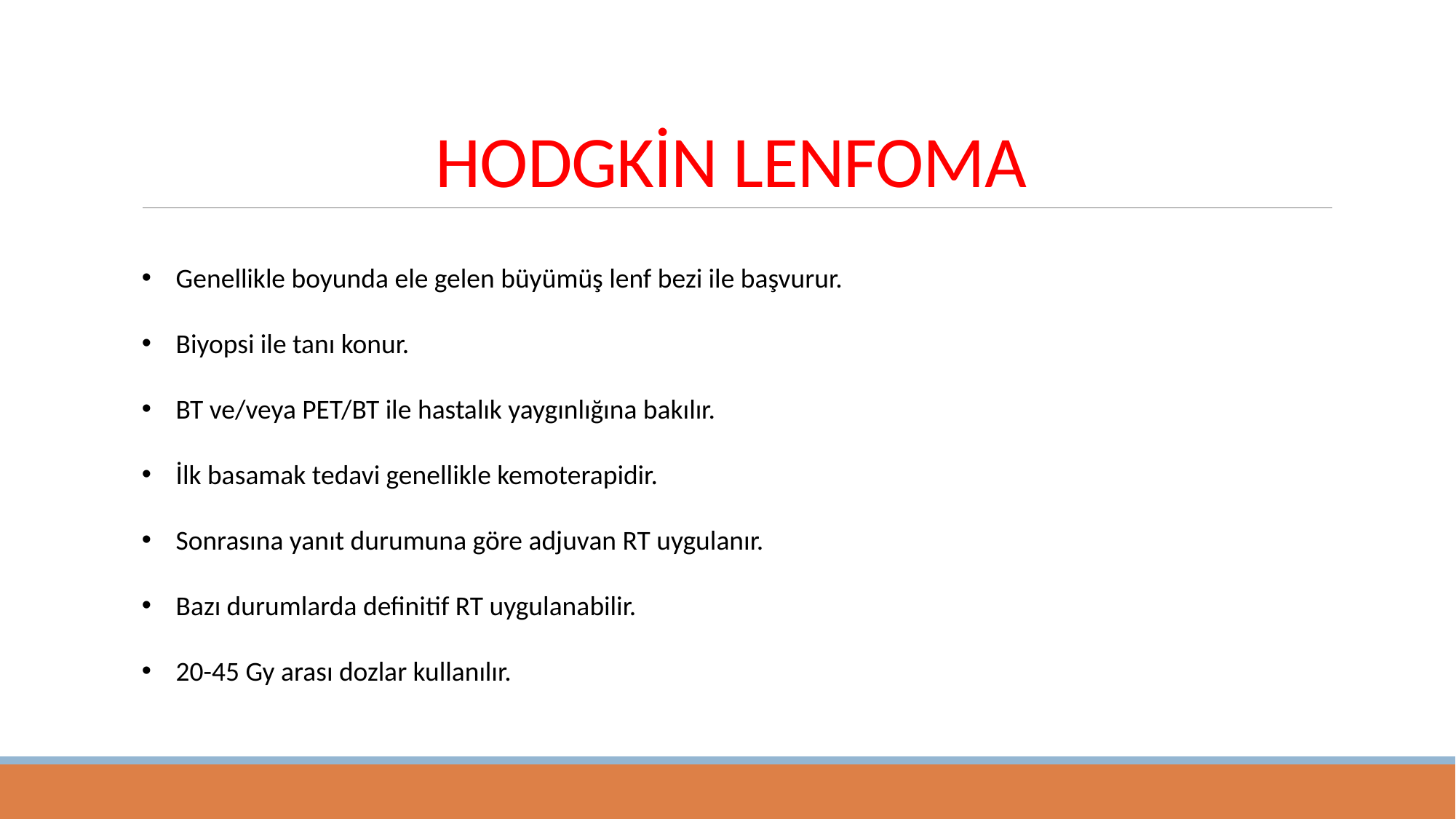

# HODGKİN LENFOMA
Genellikle boyunda ele gelen büyümüş lenf bezi ile başvurur.

Biyopsi ile tanı konur.

BT ve/veya PET/BT ile hastalık yaygınlığına bakılır.

İlk basamak tedavi genellikle kemoterapidir.

Sonrasına yanıt durumuna göre adjuvan RT uygulanır.

Bazı durumlarda definitif RT uygulanabilir.

20-45 Gy arası dozlar kullanılır.